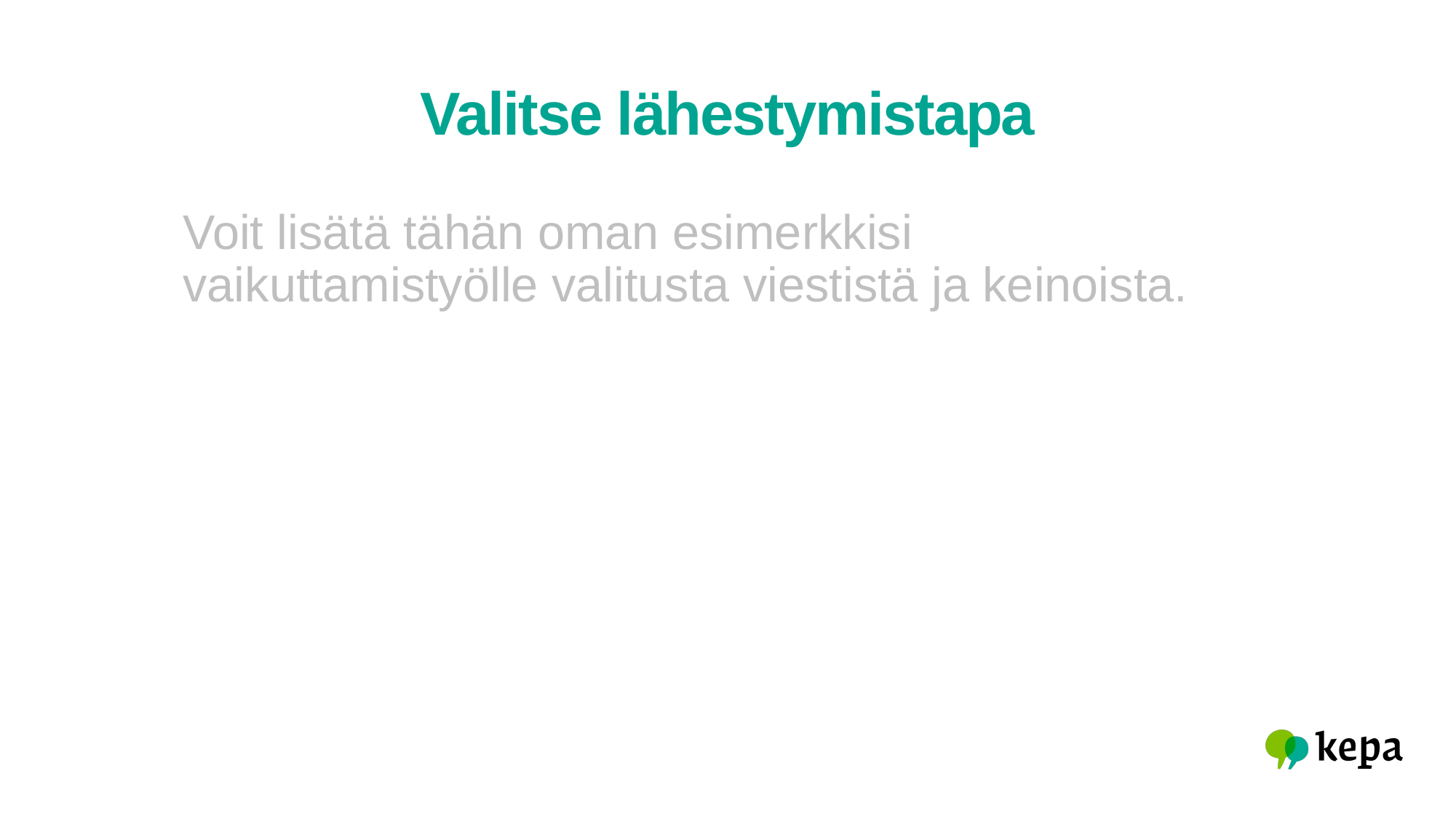

# Valitse lähestymistapa
Voit lisätä tähän oman esimerkkisi vaikuttamistyölle valitusta viestistä ja keinoista.